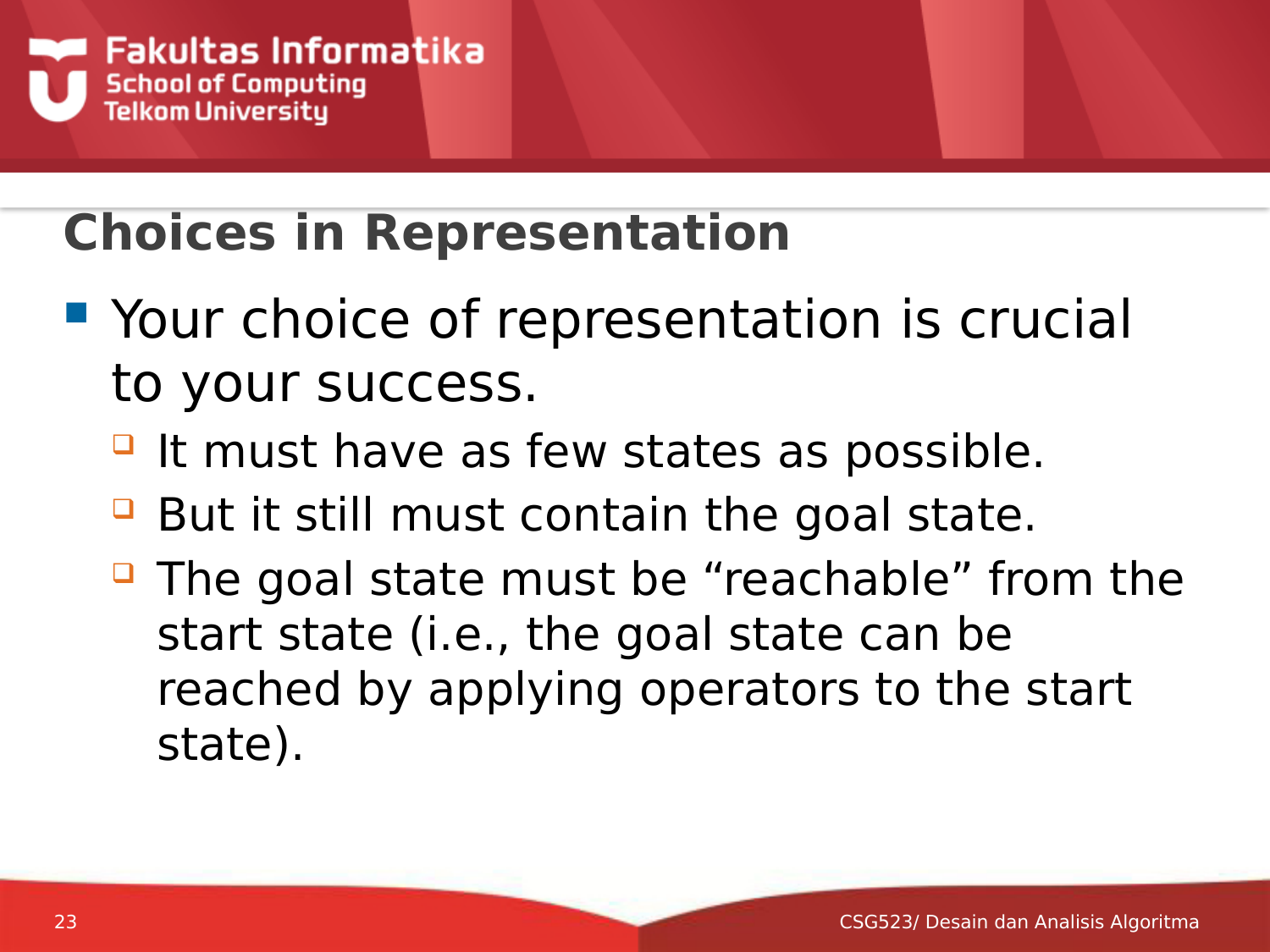

# Choices in Representation

Your choice of representation is crucial to your success.
It must have as few states as possible.
But it still must contain the goal state.
The goal state must be “reachable” from the start state (i.e., the goal state can be reached by applying operators to the start state).

CSG523/ Desain dan Analisis Algoritma
23